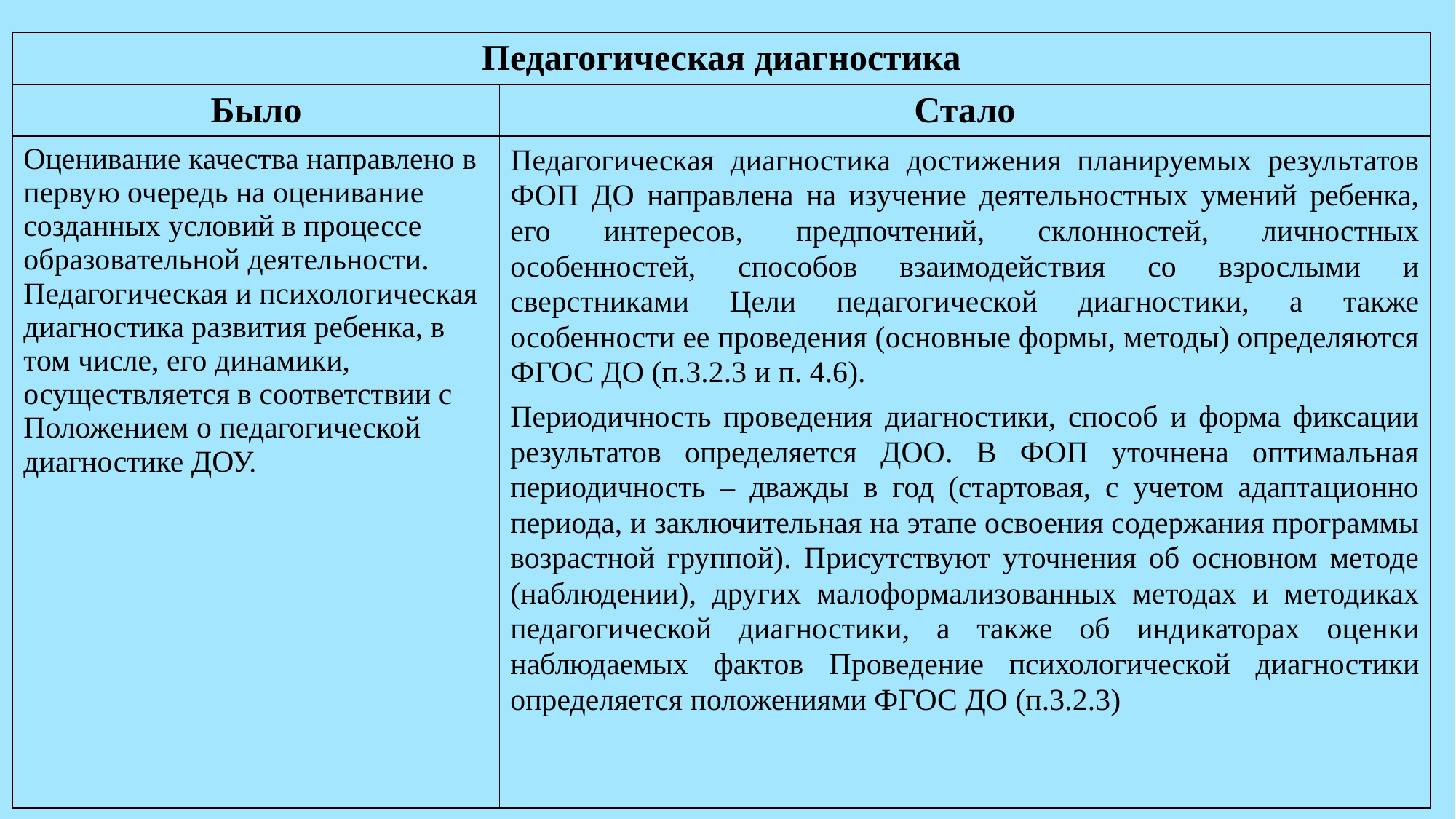

| Педагогическая диагностика |  |
| --- | --- |
| Было | Стало |
| Оценивание качества направлено в первую очередь на оценивание созданных условий в процессе образовательной деятельности. Педагогическая и психологическая диагностика развития ребенка, в том числе, его динамики, осуществляется в соответствии с Положением о педагогической диагностике ДОУ. | Педагогическая диагностика достижения планируемых результатов ФОП ДО направлена на изучение деятельностных умений ребенка, его интересов, предпочтений, склонностей, личностных особенностей, способов взаимодействия со взрослыми и сверстниками Цели педагогической диагностики, а также особенности ее проведения (основные формы, методы) определяются ФГОС ДО (п.3.2.3 и п. 4.6). Периодичность проведения диагностики, способ и форма фиксации результатов определяется ДОО. В ФОП уточнена оптимальная периодичность – дважды в год (стартовая, с учетом адаптационно периода, и заключительная на этапе освоения содержания программы возрастной группой). Присутствуют уточнения об основном методе (наблюдении), других малоформализованных методах и методиках педагогической диагностики, а также об индикаторах оценки наблюдаемых фактов Проведение психологической диагностики определяется положениями ФГОС ДО (п.3.2.3) |